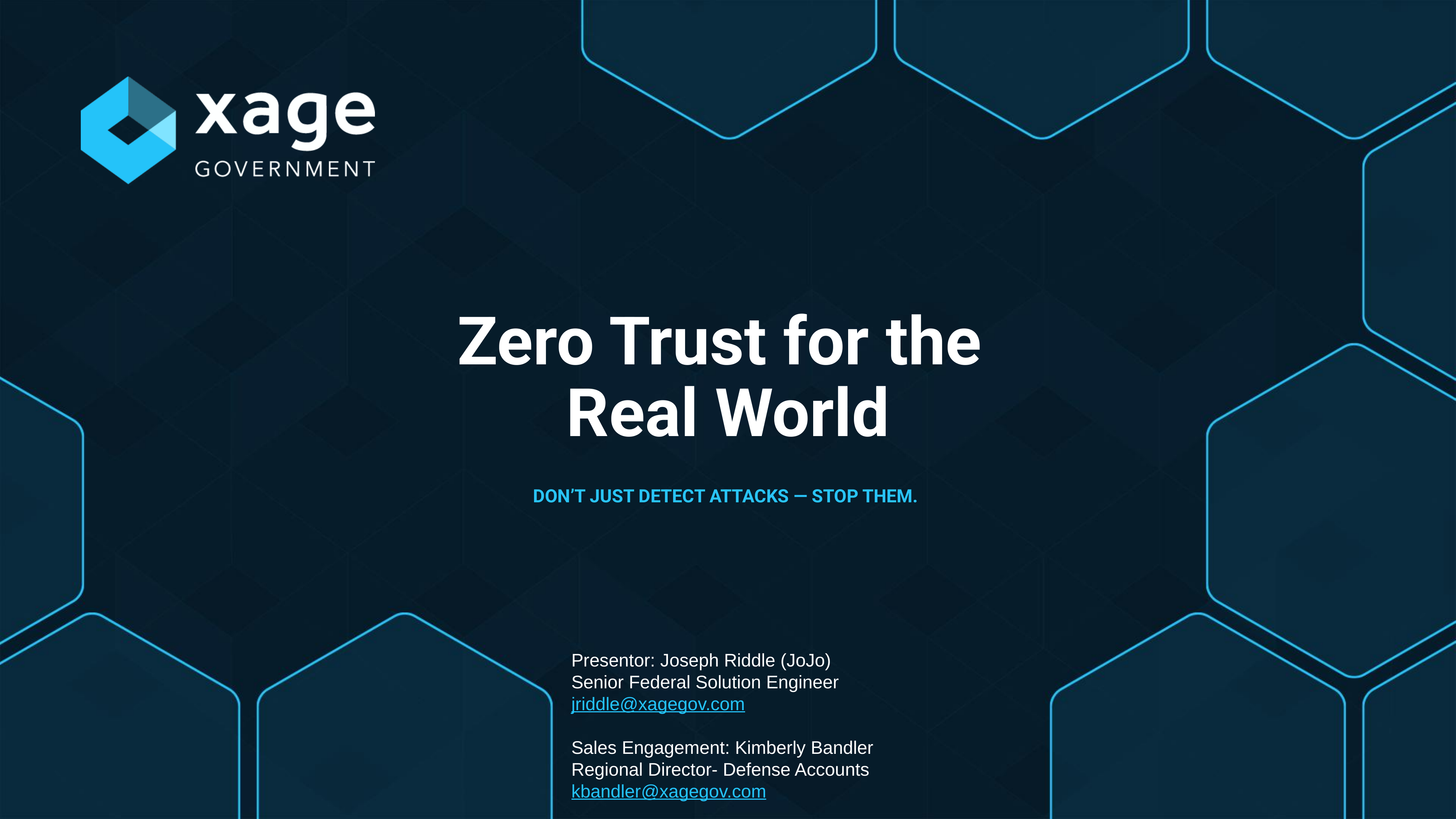

Zero Trust for the
Real World
DON’T JUST DETECT ATTACKS — STOP THEM.
Presentor: Joseph Riddle (JoJo)
Senior Federal Solution Engineer
jriddle@xagegov.com

Sales Engagement: Kimberly Bandler
Regional Director- Defense Accounts
kbandler@xagegov.com